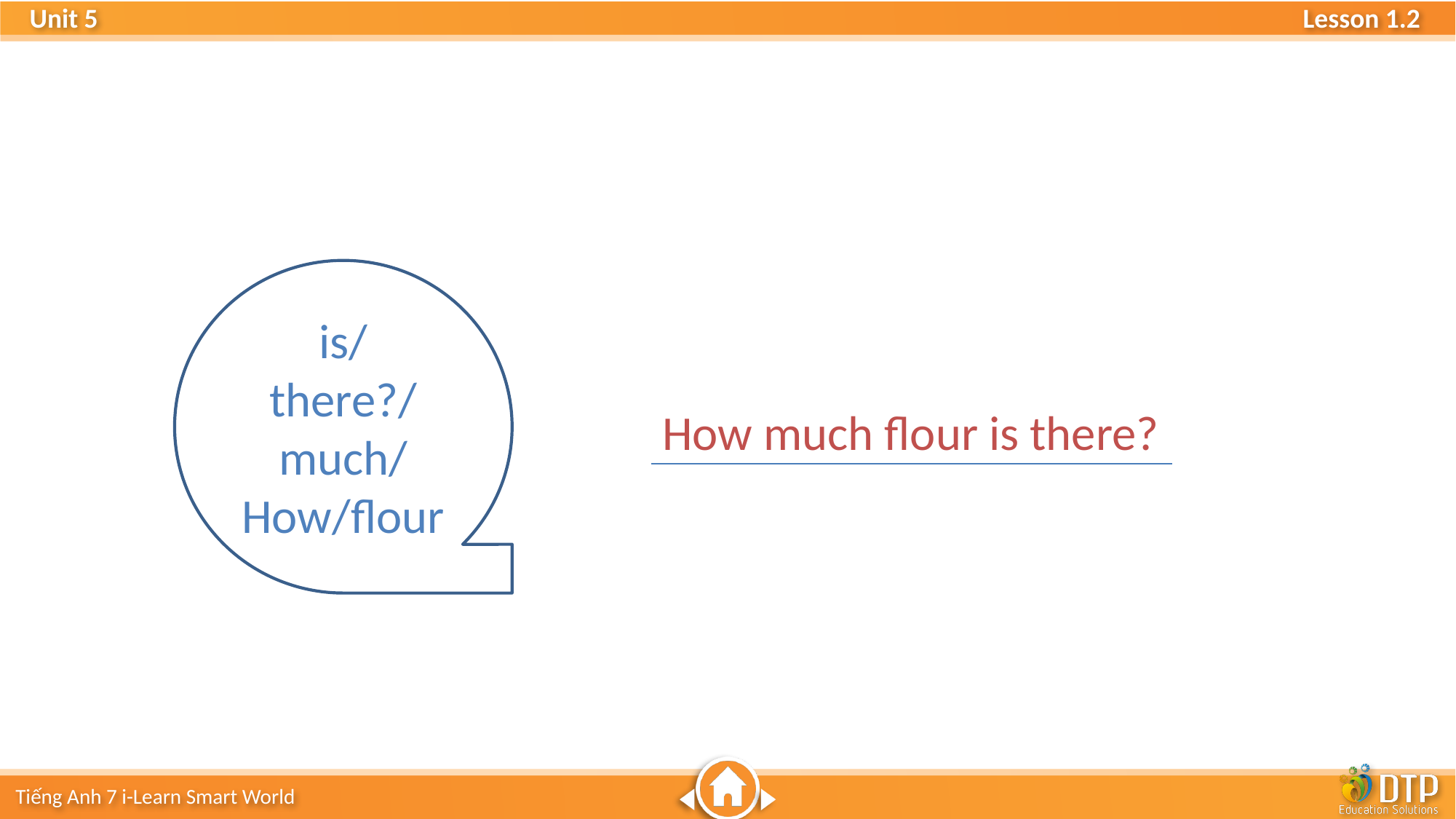

is/there?/much/
How/flour

How much flour is there?